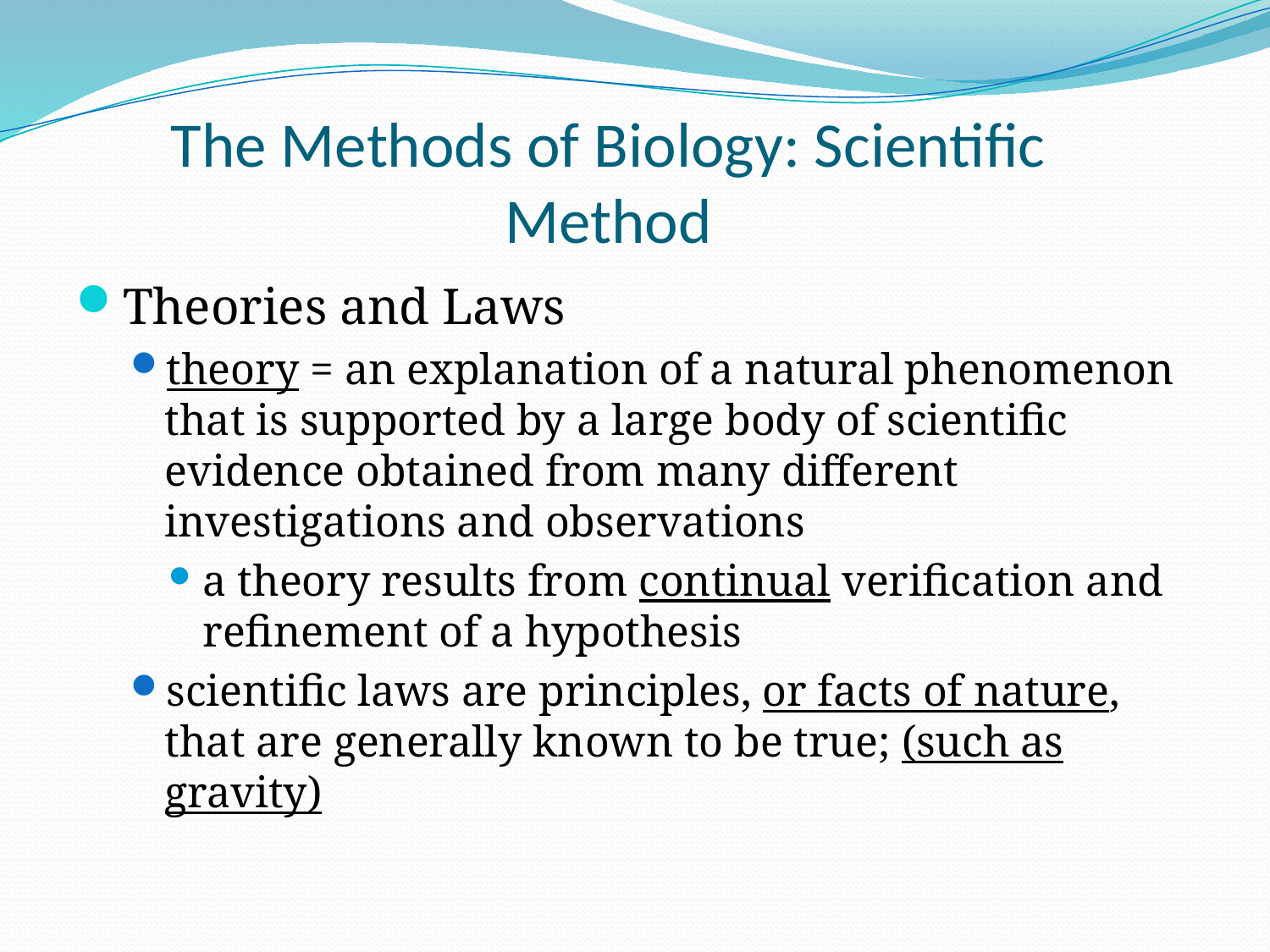

# The Methods of Biology: Scientific Method
Theories and Laws
theory = an explanation of a natural phenomenon that is supported by a large body of scientific evidence obtained from many different investigations and observations
a theory results from continual verification and refinement of a hypothesis
scientific laws are principles, or facts of nature, that are generally known to be true; (such as gravity)